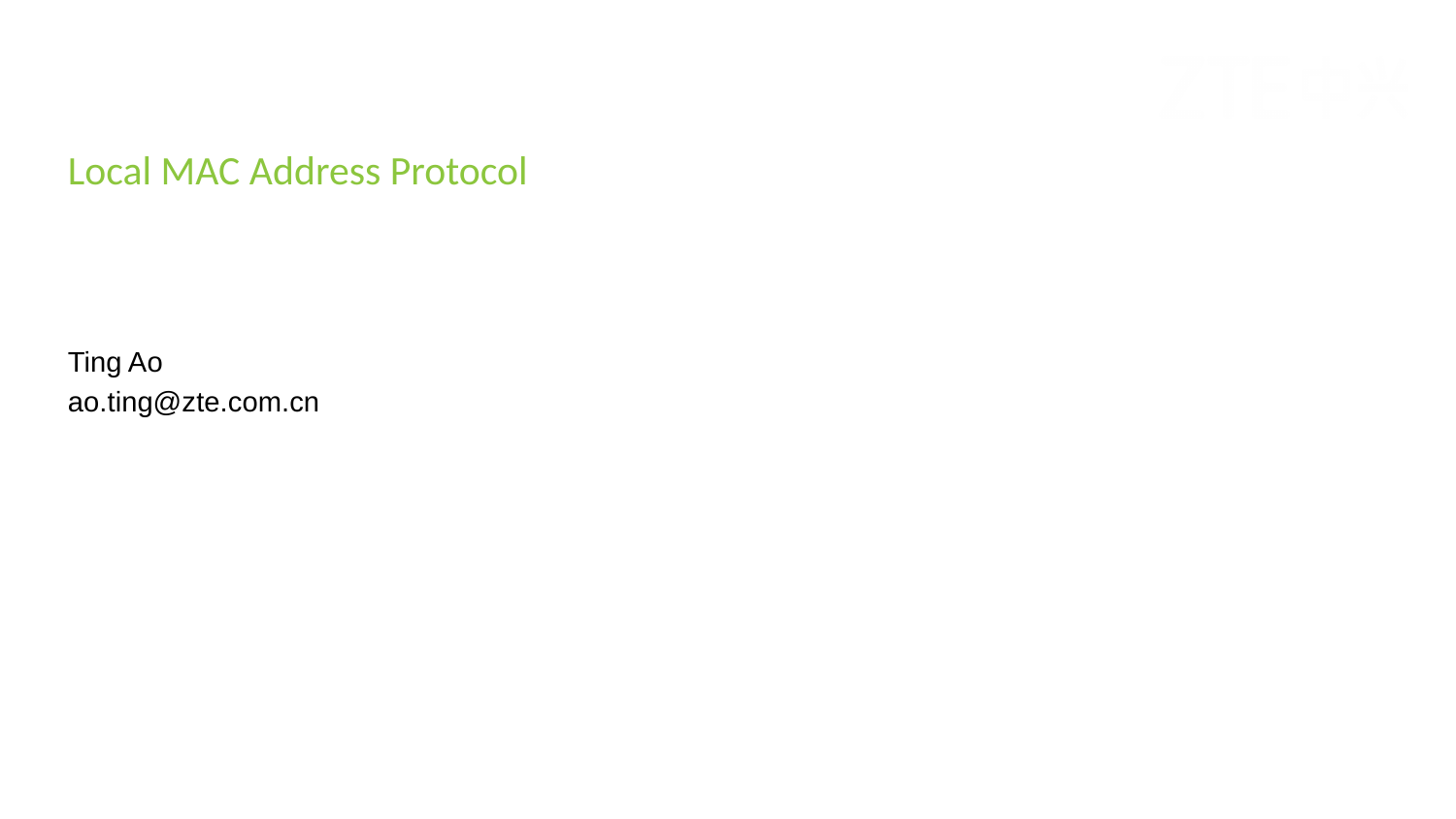

Local MAC Address Protocol
Ting Ao
ao.ting@zte.com.cn